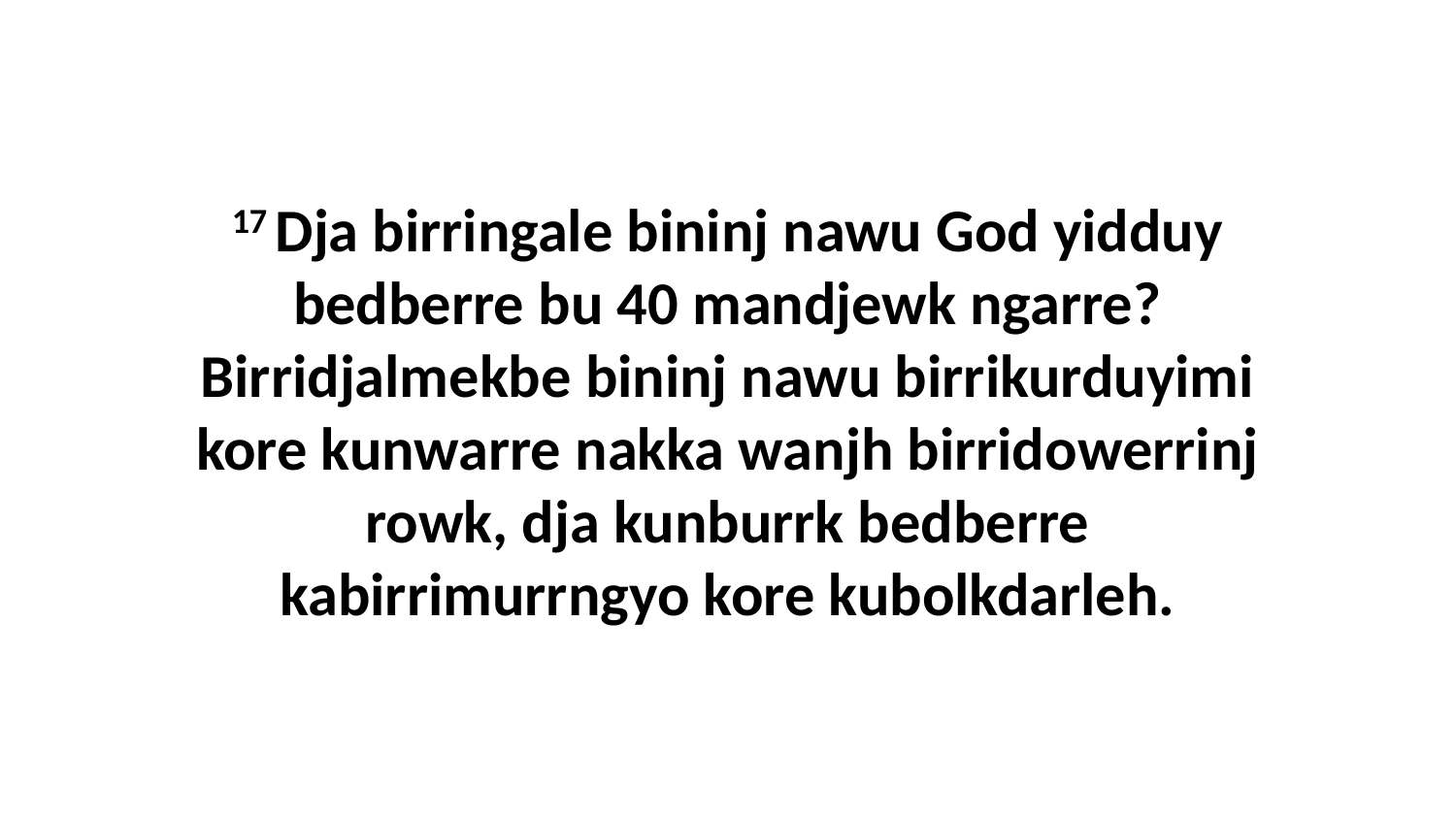

17 Dja birringale bininj nawu God yidduy bedberre bu 40 mandjewk ngarre? Birridjalmekbe bininj nawu birrikurduyimi kore kunwarre nakka wanjh birridowerrinj rowk, dja kunburrk bedberre kabirrimurrngyo kore kubolkdarleh.